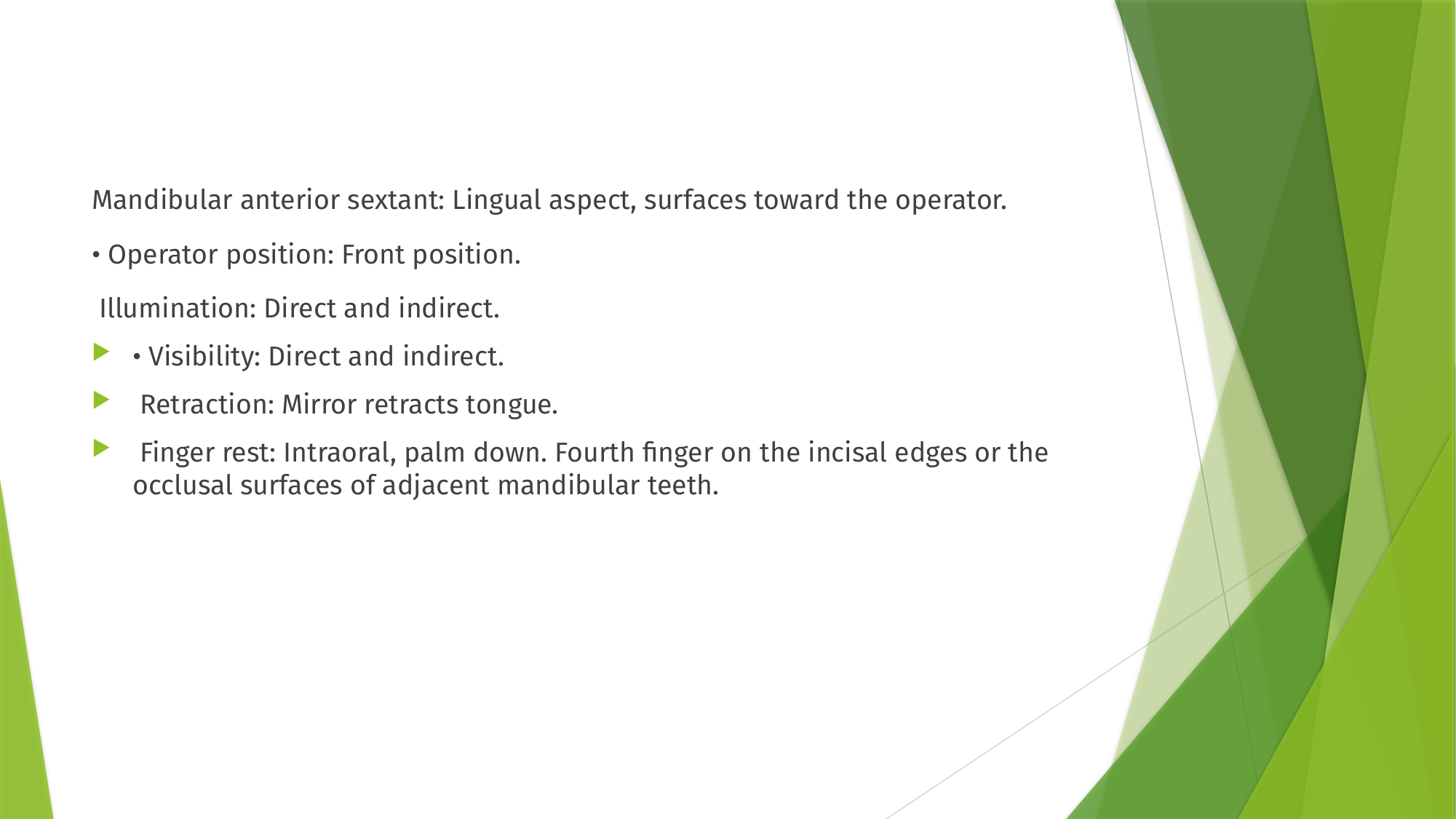

#
Mandibular anterior sextant: Lingual aspect, surfaces toward the operator.
• Operator position: Front position.
 Illumination: Direct and indirect.
• Visibility: Direct and indirect.
 Retraction: Mirror retracts tongue.
 Finger rest: Intraoral, palm down. Fourth finger on the incisal edges or the occlusal surfaces of adjacent mandibular teeth.